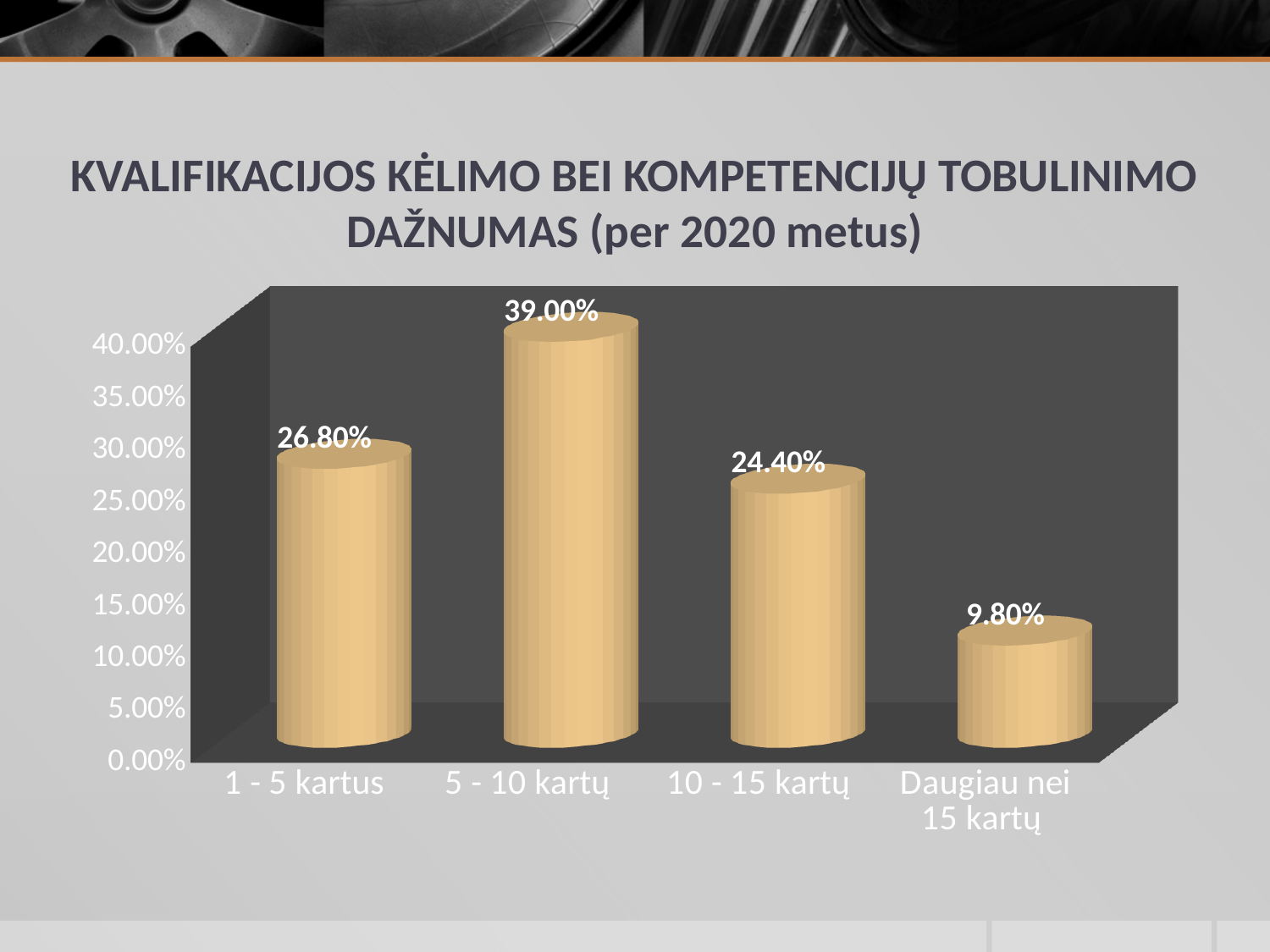

# KVALIFIKACIJOS KĖLIMO BEI KOMPETENCIJŲ TOBULINIMO DAŽNUMAS (per 2020 metus)

[unsupported chart]